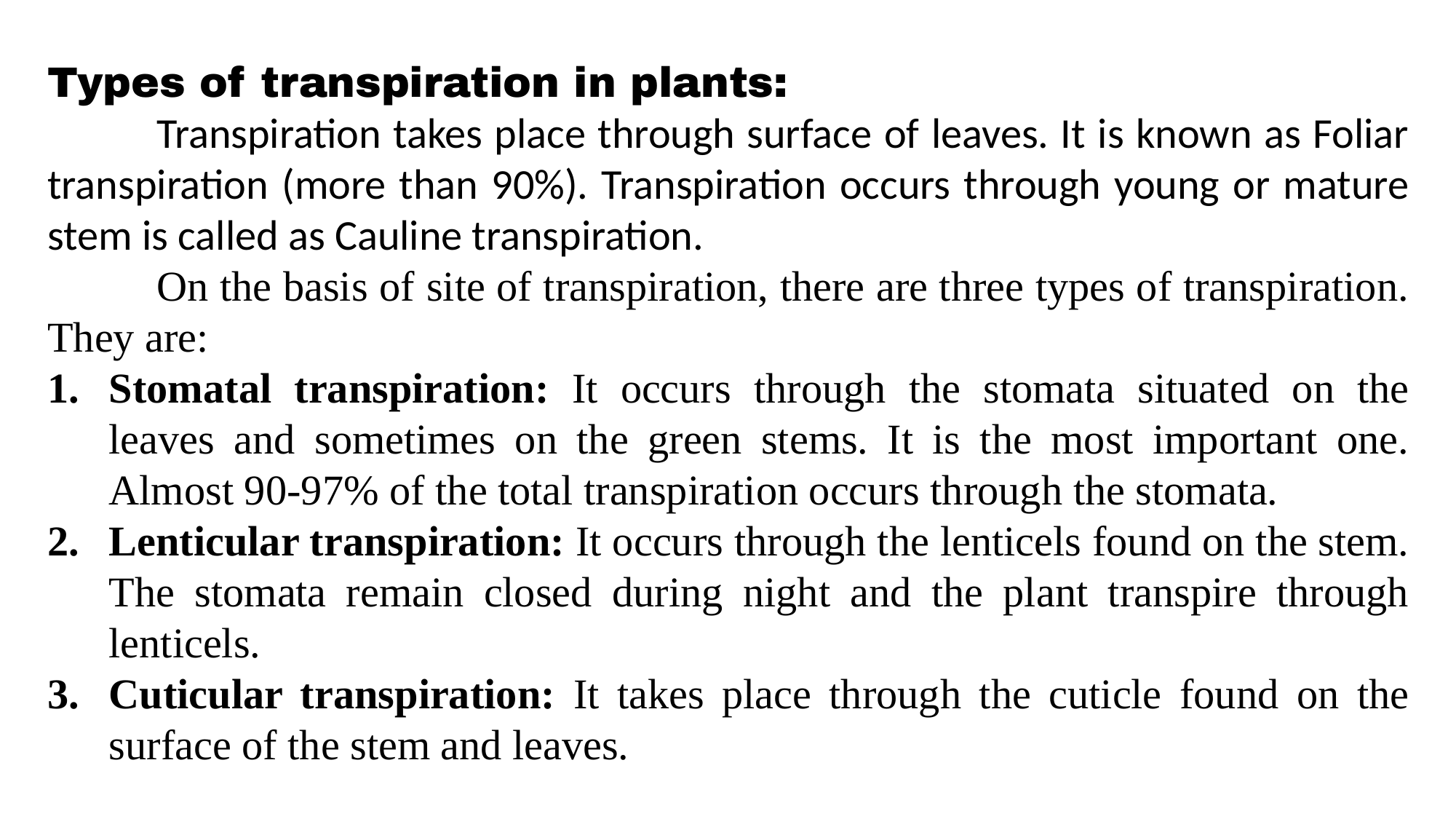

Types of transpiration in plants:
	Transpiration takes place through surface of leaves. It is known as Foliar transpiration (more than 90%). Transpiration occurs through young or mature stem is called as Cauline transpiration.
	On the basis of site of transpiration, there are three types of transpiration. They are:
Stomatal transpiration: It occurs through the stomata situated on the leaves and sometimes on the green stems. It is the most important one. Almost 90-97% of the total transpiration occurs through the stomata.
Lenticular transpiration: It occurs through the lenticels found on the stem. The stomata remain closed during night and the plant transpire through lenticels.
Cuticular transpiration: It takes place through the cuticle found on the surface of the stem and leaves.